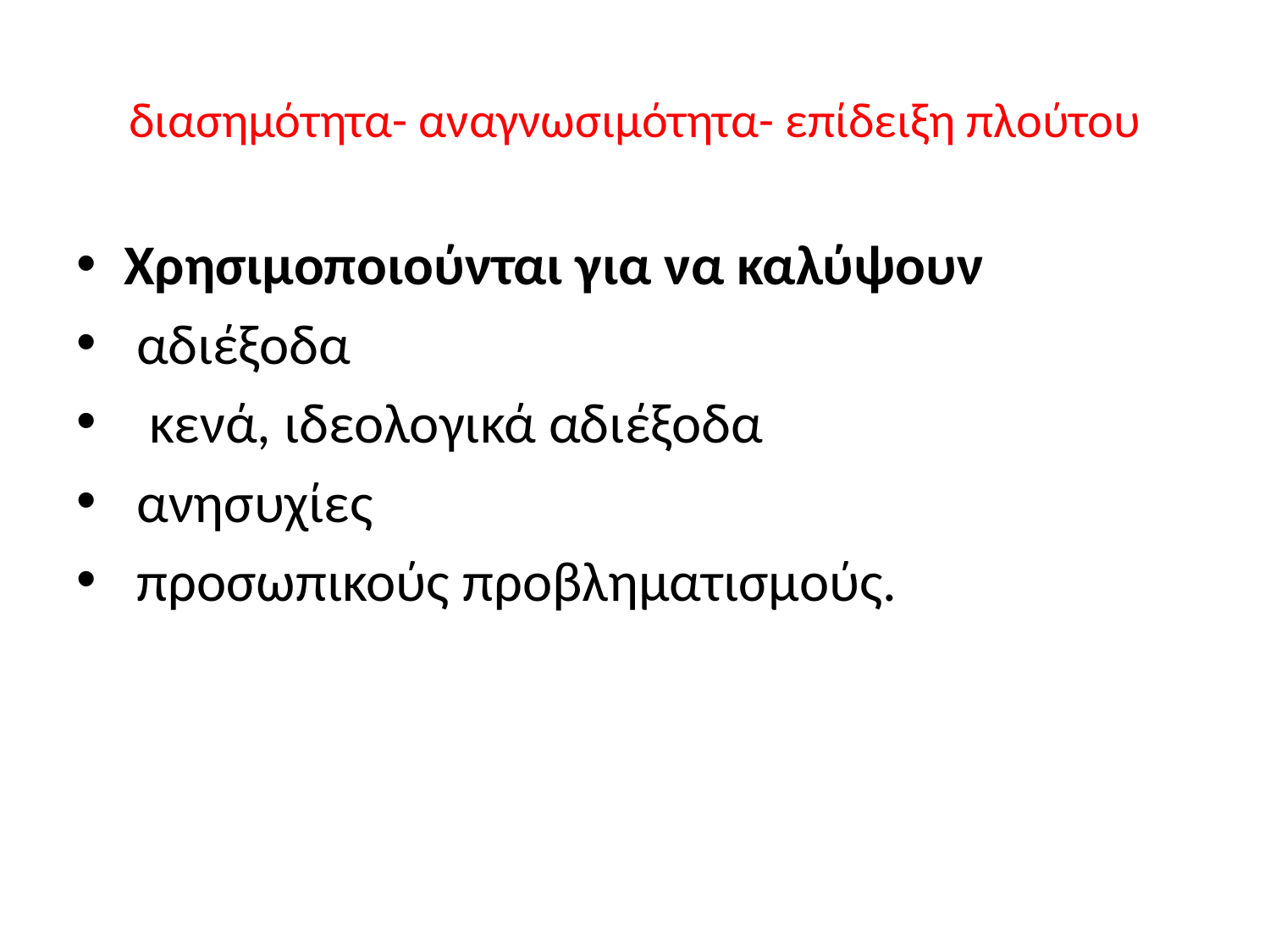

# διασημότητα- αναγνωσιμότητα- επίδειξη πλούτου
Χρησιμοποιούνται για να καλύψουν
 αδιέξοδα
  κενά, ιδεολογικά αδιέξοδα
 ανησυχίες
 προσωπικούς προβληματισμούς.